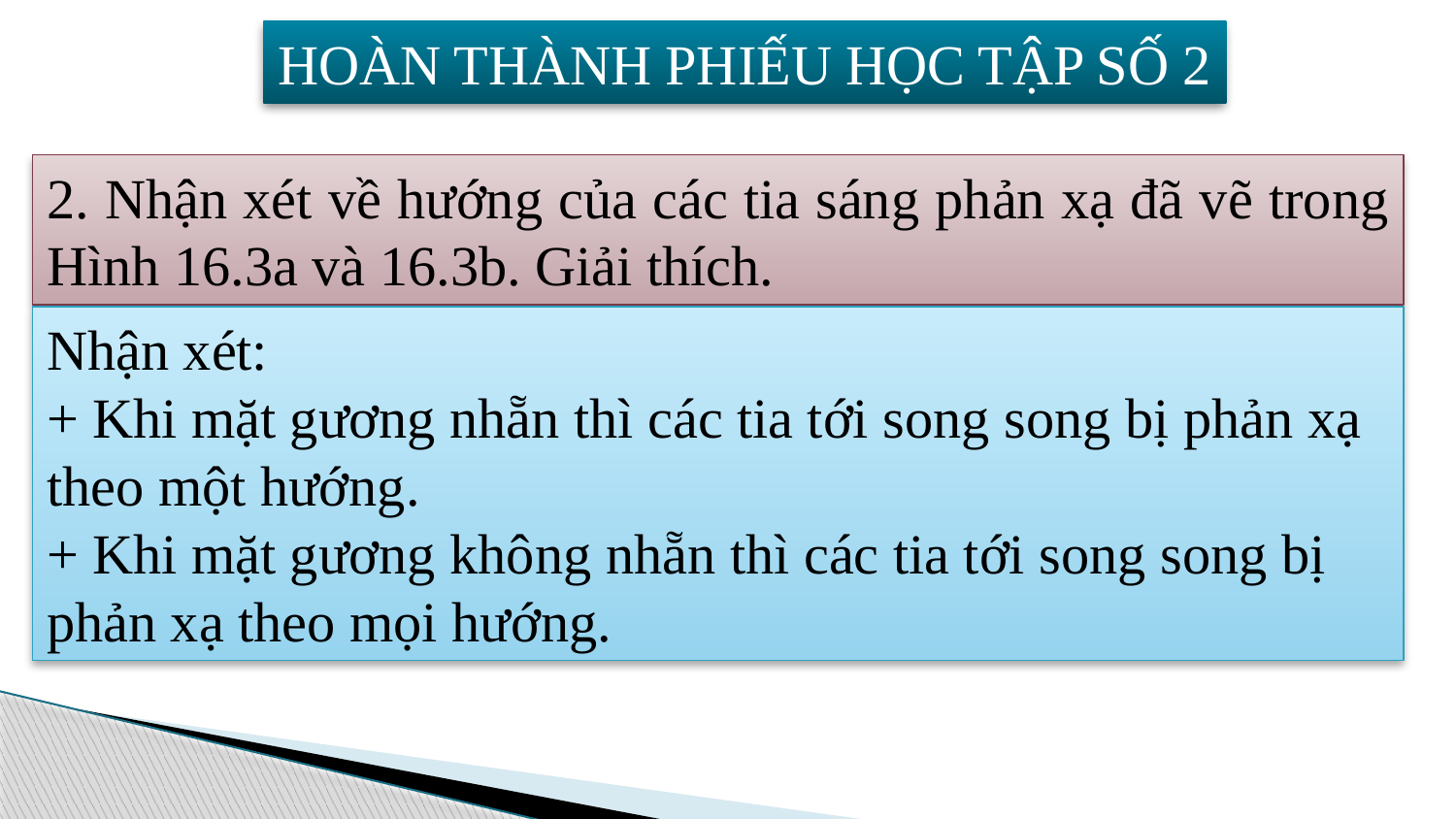

HOÀN THÀNH PHIẾU HỌC TẬP SỐ 2
2. Nhận xét về hướng của các tia sáng phản xạ đã vẽ trong Hình 16.3a và 16.3b. Giải thích.
Nhận xét:
+ Khi mặt gương nhẵn thì các tia tới song song bị phản xạ theo một hướng.
+ Khi mặt gương không nhẵn thì các tia tới song song bị phản xạ theo mọi hướng.